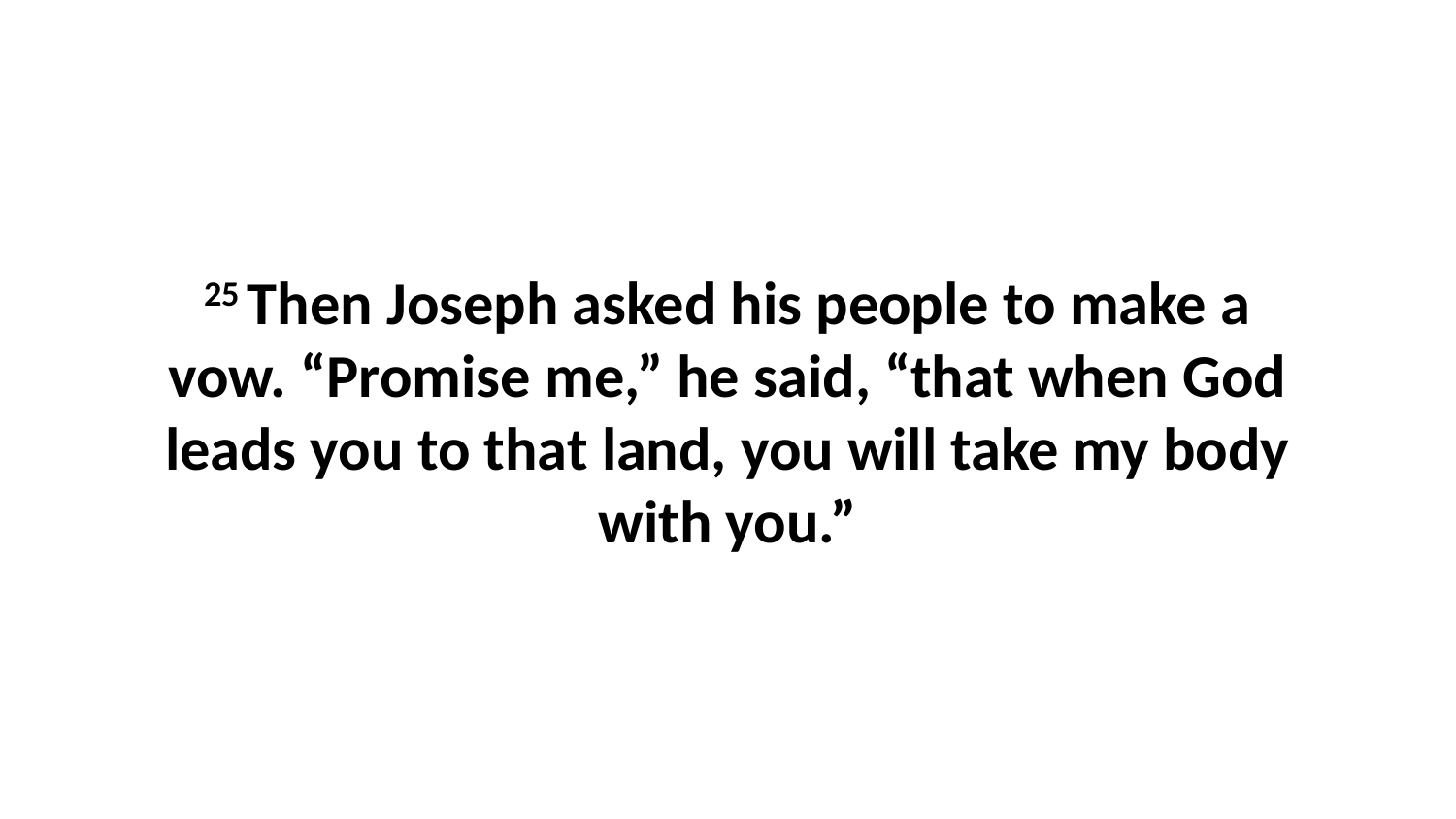

25 Then Joseph asked his people to make a vow. “Promise me,” he said, “that when God leads you to that land, you will take my body with you.”